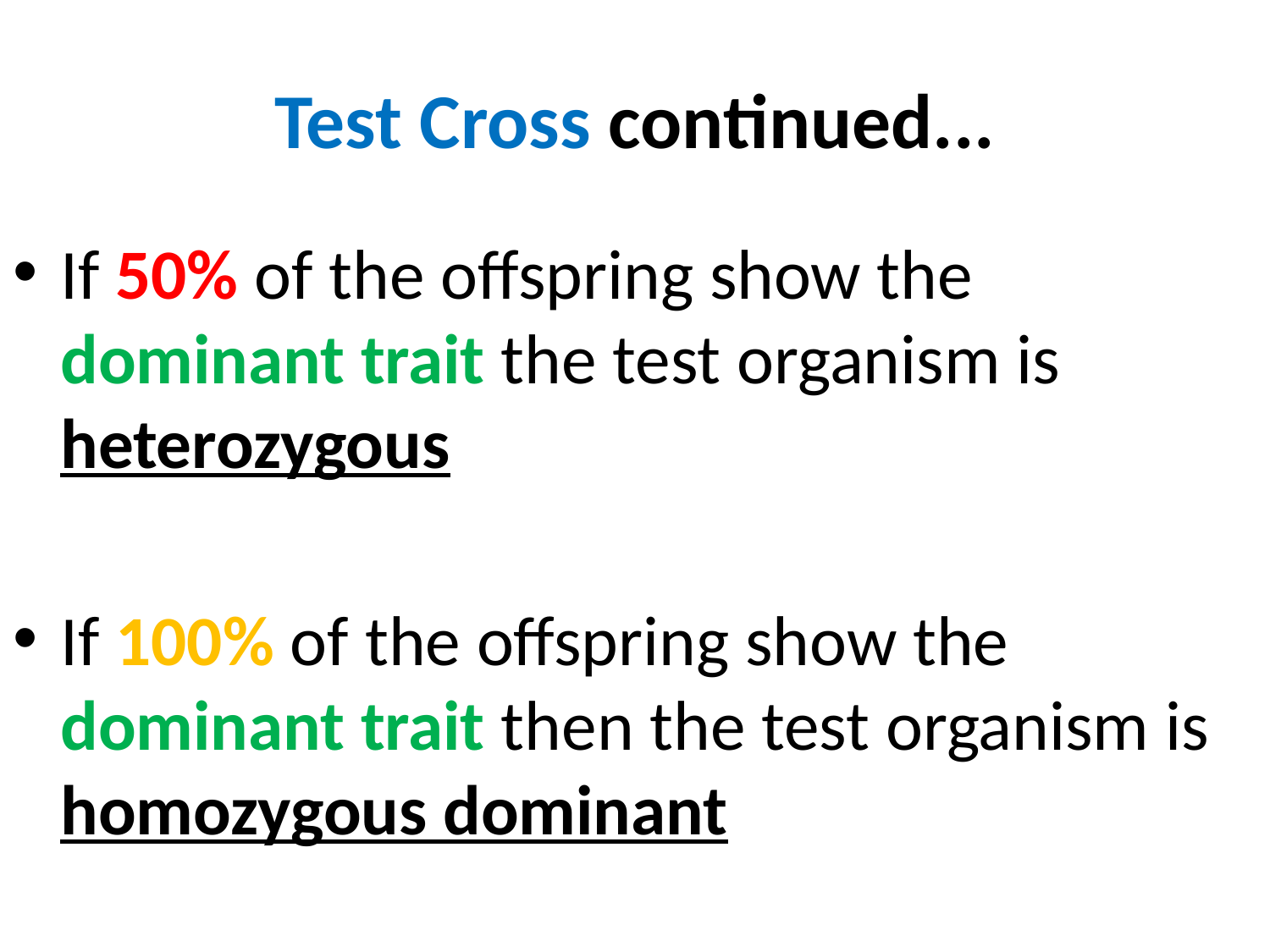

# Test Cross continued...
If 50% of the offspring show the dominant trait the test organism is heterozygous

If 100% of the offspring show the dominant trait then the test organism is homozygous dominant